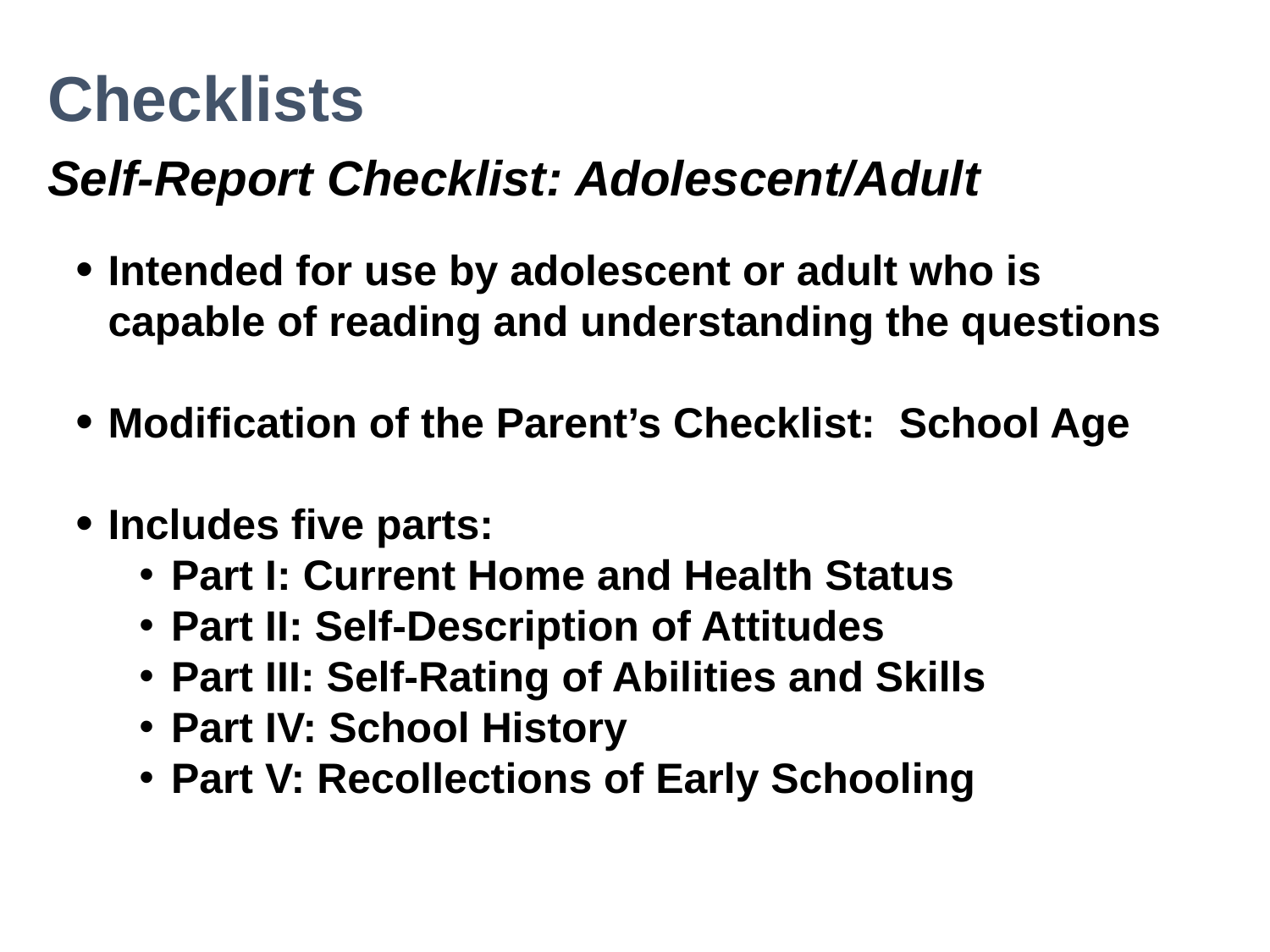

Checklists
Self-Report Checklist: Adolescent/Adult
Intended for use by adolescent or adult who is capable of reading and understanding the questions

Modification of the Parent’s Checklist:  School Age

Includes five parts:
Part I: Current Home and Health Status
Part II: Self-Description of Attitudes
Part III: Self-Rating of Abilities and Skills
Part IV: School History
Part V: Recollections of Early Schooling